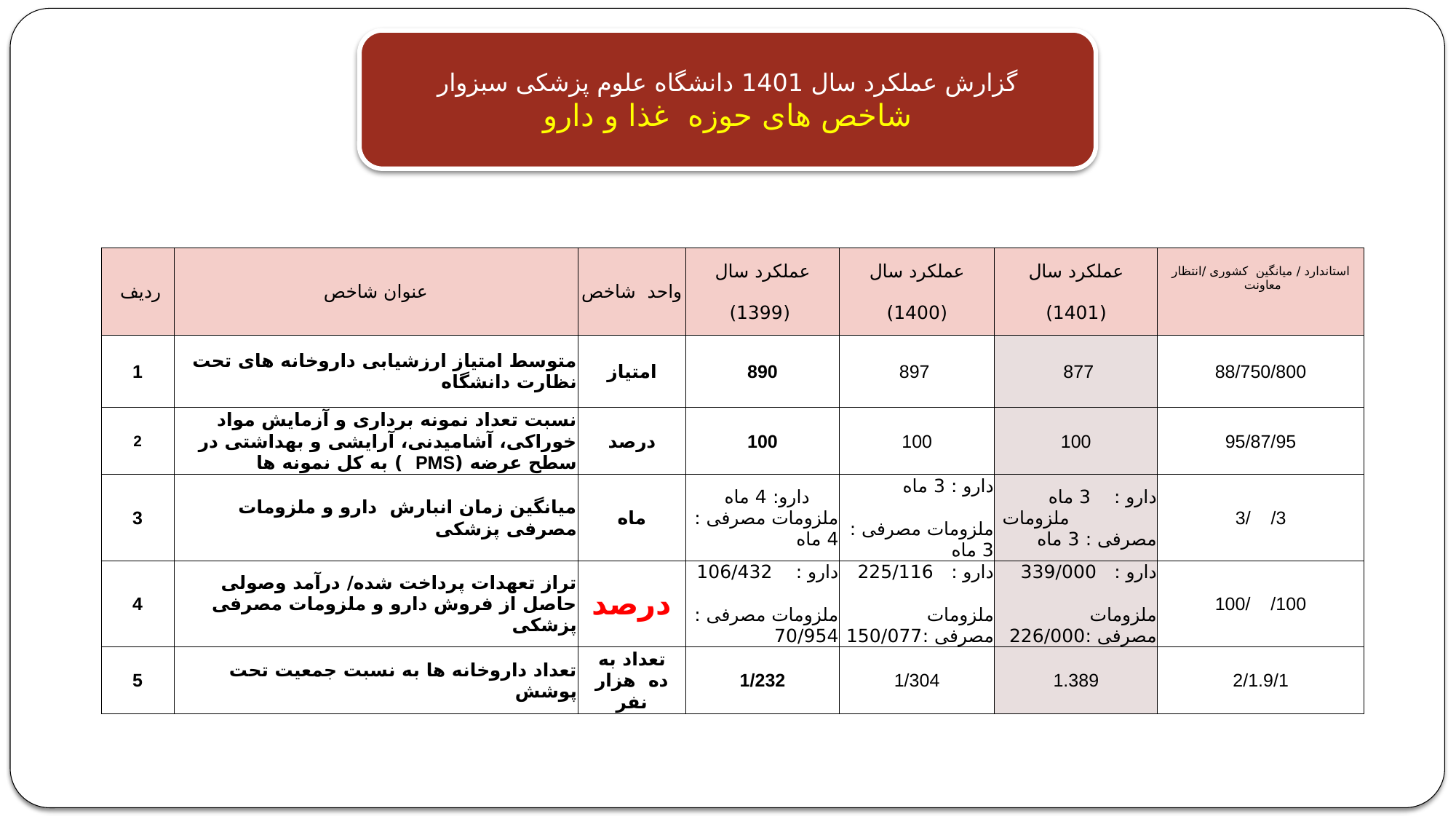

گزارش عملکرد سال 1401 دانشگاه علوم پزشکی سبزوار
شاخص های حوزه  غذا و دارو
| ردیف | عنوان شاخص | واحد شاخص | عملکرد سال (1399) | عملکرد سال (1400) | عملکرد سال (1401) | استاندارد / میانگین کشوری /انتظار معاونت |
| --- | --- | --- | --- | --- | --- | --- |
| 1 | متوسط امتیاز ارزشیابی داروخانه های تحت نظارت دانشگاه | امتیاز | 890 | 897 | 877 | 88/750/800 |
| 2 | نسبت تعداد نمونه برداری و آزمایش مواد خوراکی، آشامیدنی، آرایشی و بهداشتی در سطح عرضه (PMS ) به کل نمونه ها | درصد | 100 | 100 | 100 | 95/87/95 |
| 3 | میانگین زمان انبارش دارو و ملزومات مصرفی پزشکی | ماه | دارو: 4 ماه ملزومات مصرفی : 4 ماه | دارو : 3 ماه ملزومات مصرفی : 3 ماه | دارو : 3 ماه ملزومات مصرفی : 3 ماه | 3/ /3 |
| 4 | تراز تعهدات پرداخت شده/ درآمد وصولی حاصل از فروش دارو و ملزومات مصرفی پزشکی | درصد | دارو : 106/432 ملزومات مصرفی : 70/954 | دارو : 225/116 ملزومات مصرفی :150/077 | دارو : 339/000 ملزومات مصرفی :226/000 | 100/ /100 |
| 5 | تعداد داروخانه ها به نسبت جمعیت تحت پوشش | تعداد به ده هزار نفر | 1/232 | 1/304 | 1.389 | 2/1.9/1 |